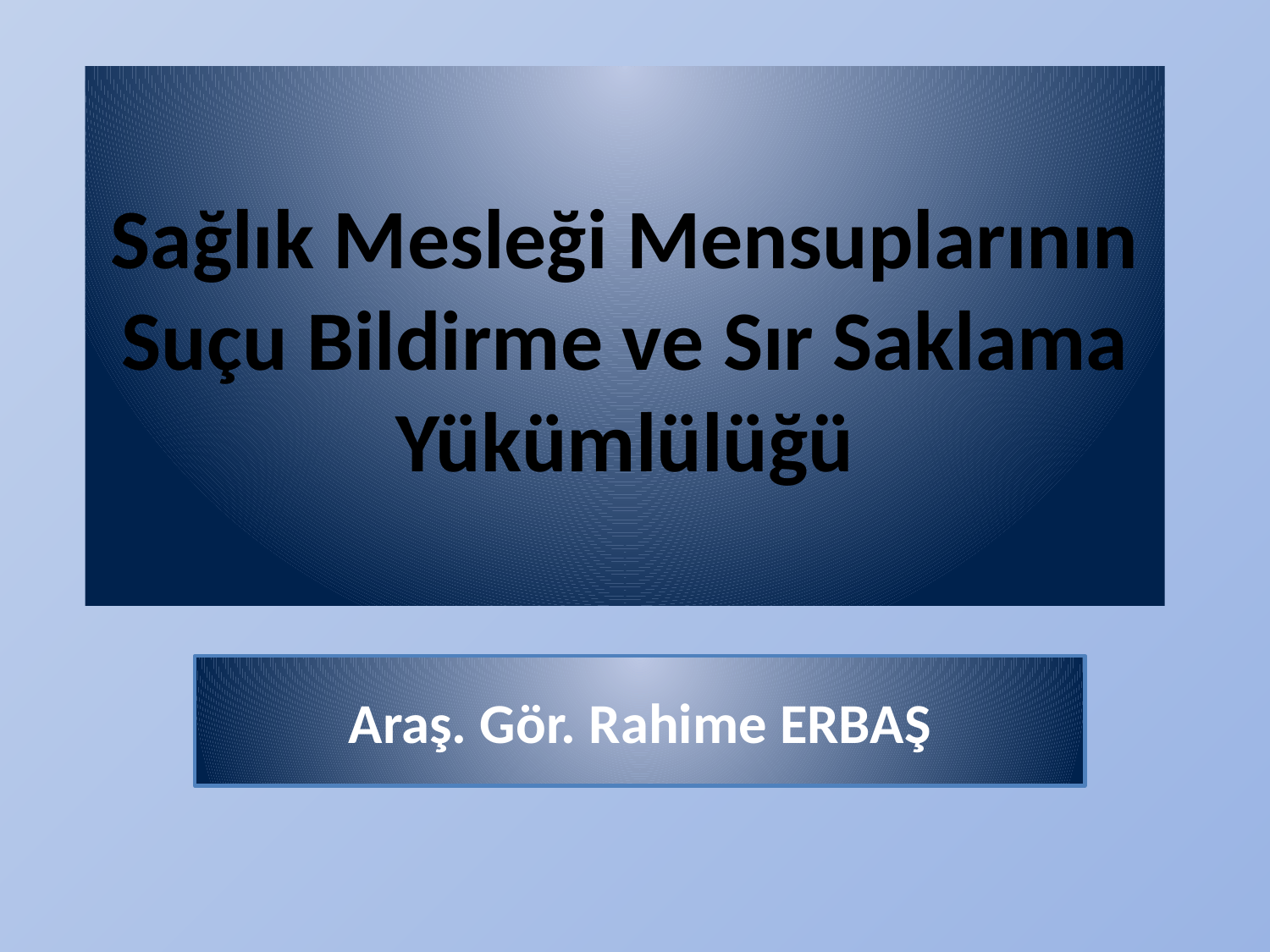

# Sağlık Mesleği Mensuplarının Suçu Bildirme ve Sır Saklama Yükümlülüğü
Araş. Gör. Rahime ERBAŞ